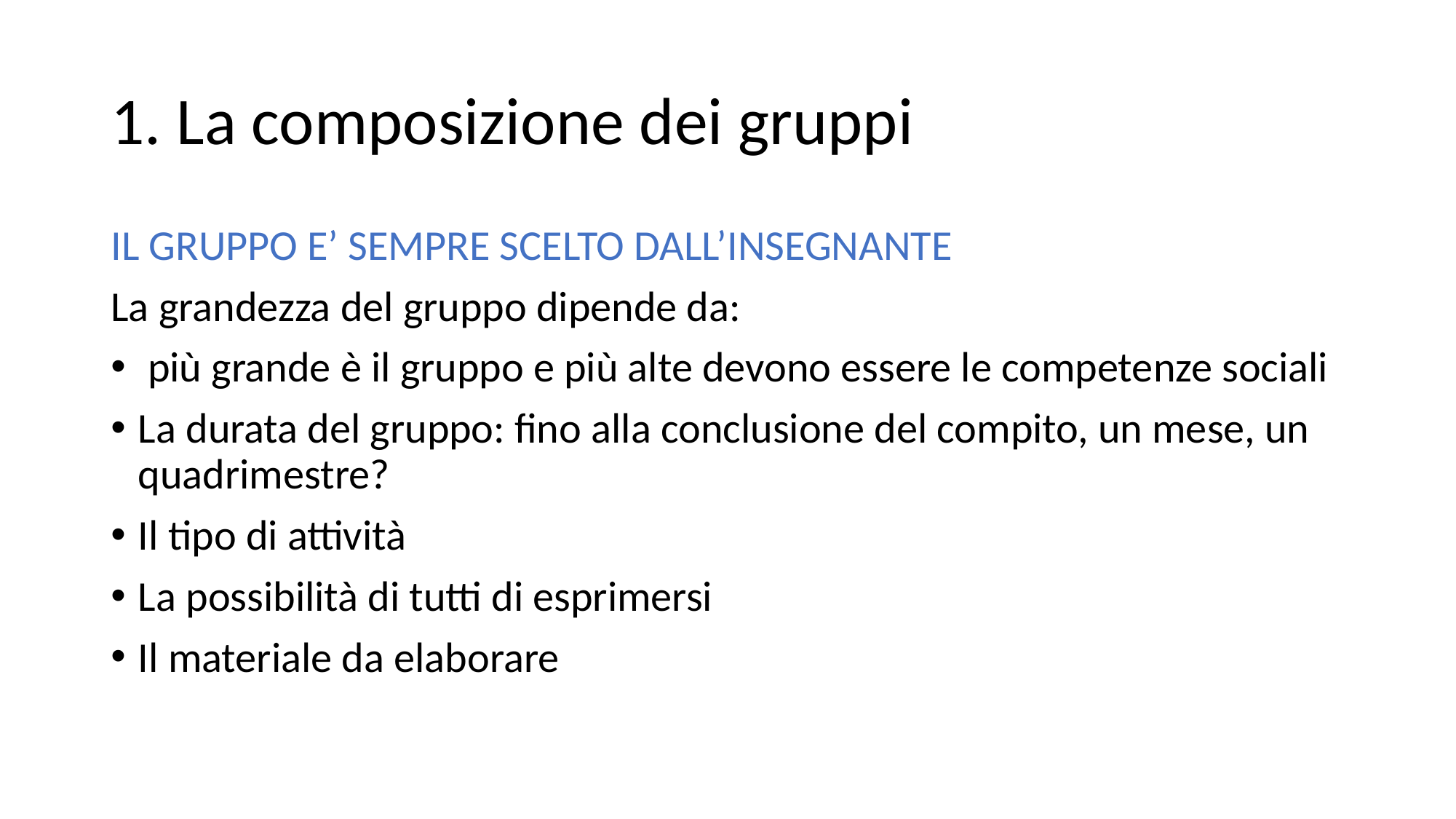

# 1. La composizione dei gruppi
IL GRUPPO E’ SEMPRE SCELTO DALL’INSEGNANTE
La grandezza del gruppo dipende da:
 più grande è il gruppo e più alte devono essere le competenze sociali
La durata del gruppo: fino alla conclusione del compito, un mese, un quadrimestre?
Il tipo di attività
La possibilità di tutti di esprimersi
Il materiale da elaborare